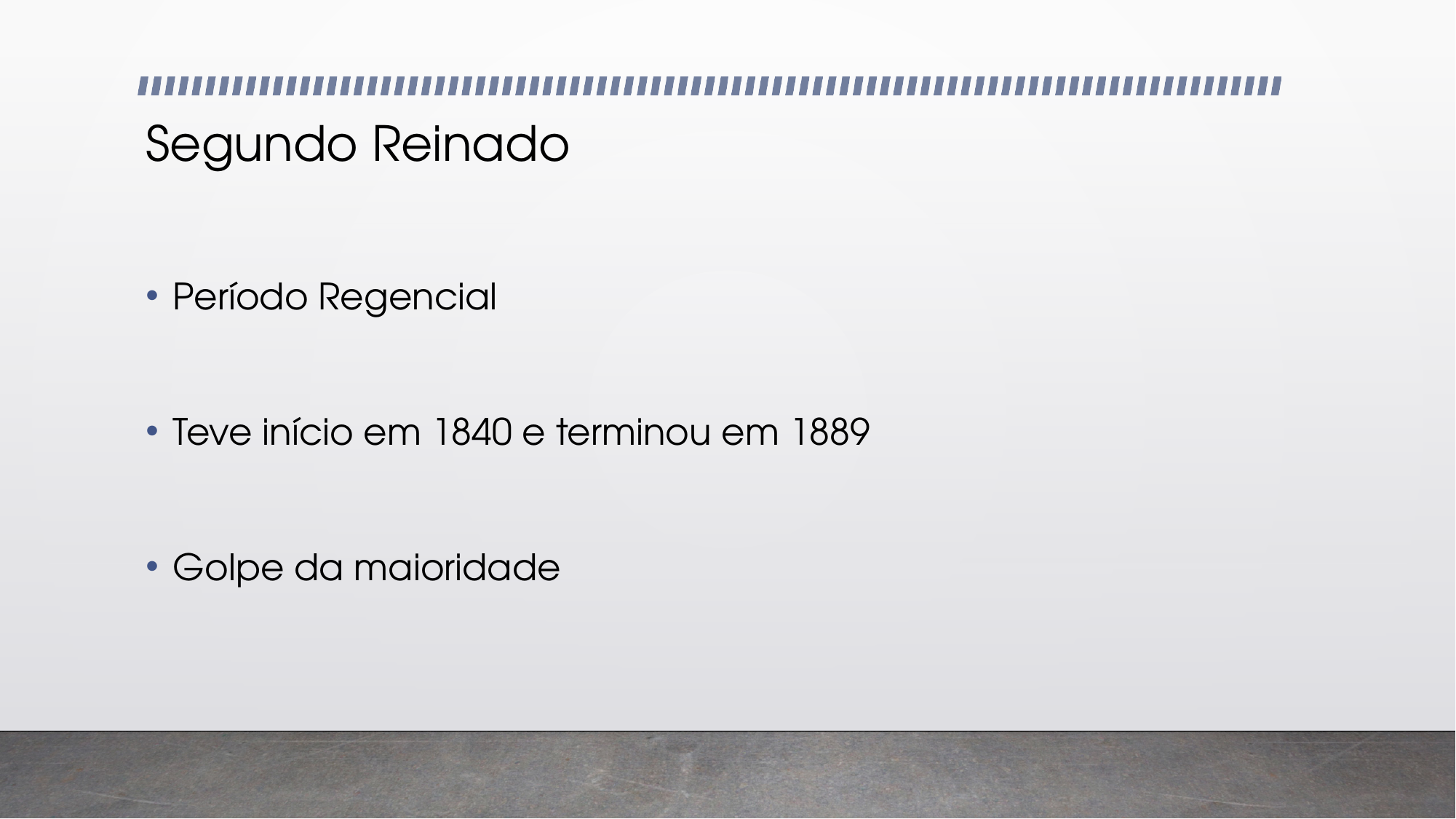

# Segundo Reinado
Período Regencial

Teve início em 1840 e terminou em 1889

Golpe da maioridade